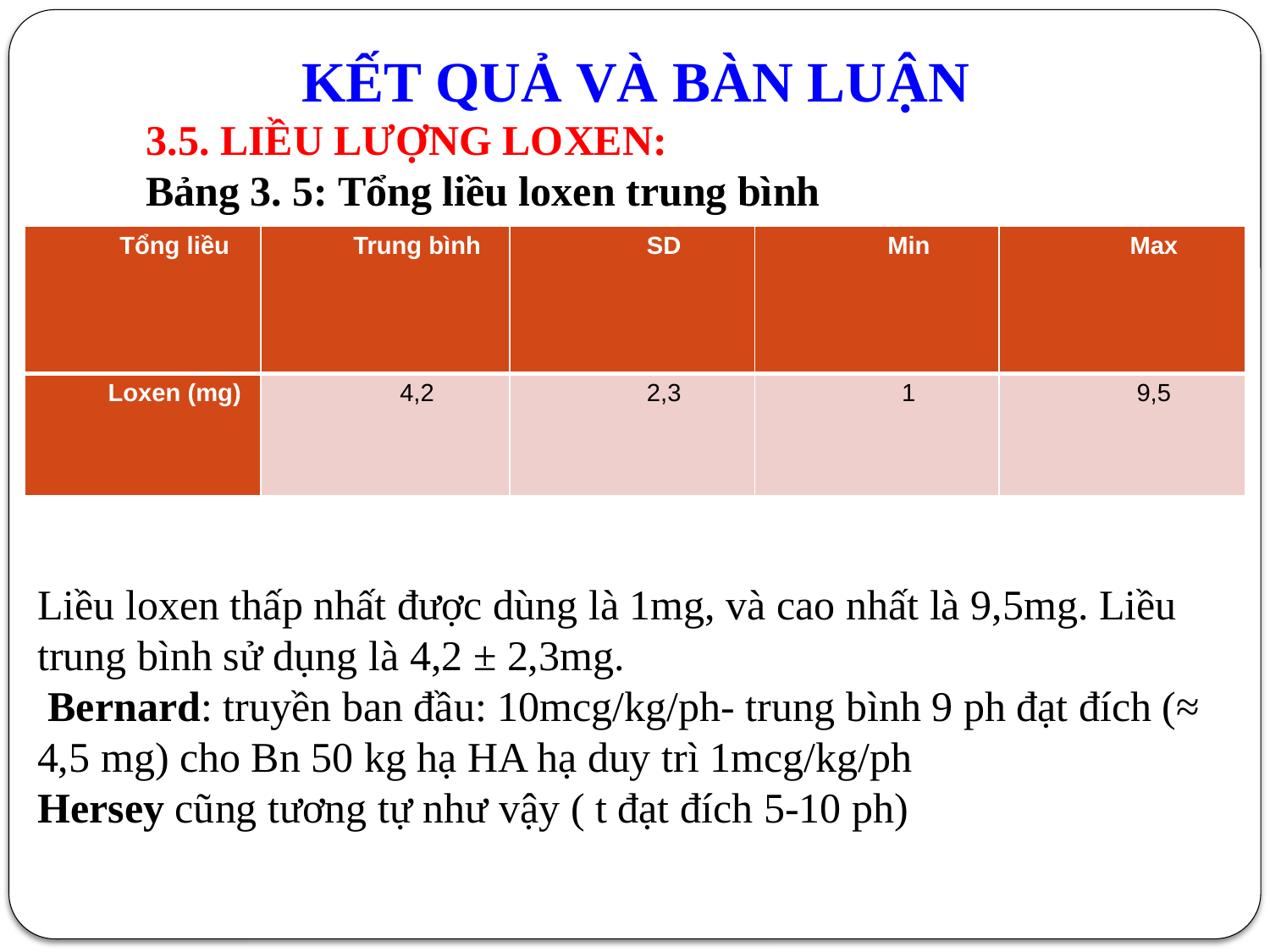

# KẾT QUẢ VÀ BÀN LUẬN
3.5. LIỀU LƯỢNG LOXEN:
Bảng 3. 5: Tổng liều loxen trung bình

| Tổng liều | Trung bình | SD | Min | Max |
| --- | --- | --- | --- | --- |
| Loxen (mg) | 4,2 | 2,3 | 1 | 9,5 |
Liều loxen thấp nhất được dùng là 1mg, và cao nhất là 9,5mg. Liều trung bình sử dụng là 4,2 ± 2,3mg.
 Bernard: truyền ban đầu: 10mcg/kg/ph- trung bình 9 ph đạt đích (≈ 4,5 mg) cho Bn 50 kg hạ HA hạ duy trì 1mcg/kg/ph
Hersey cũng tương tự như vậy ( t đạt đích 5-10 ph)